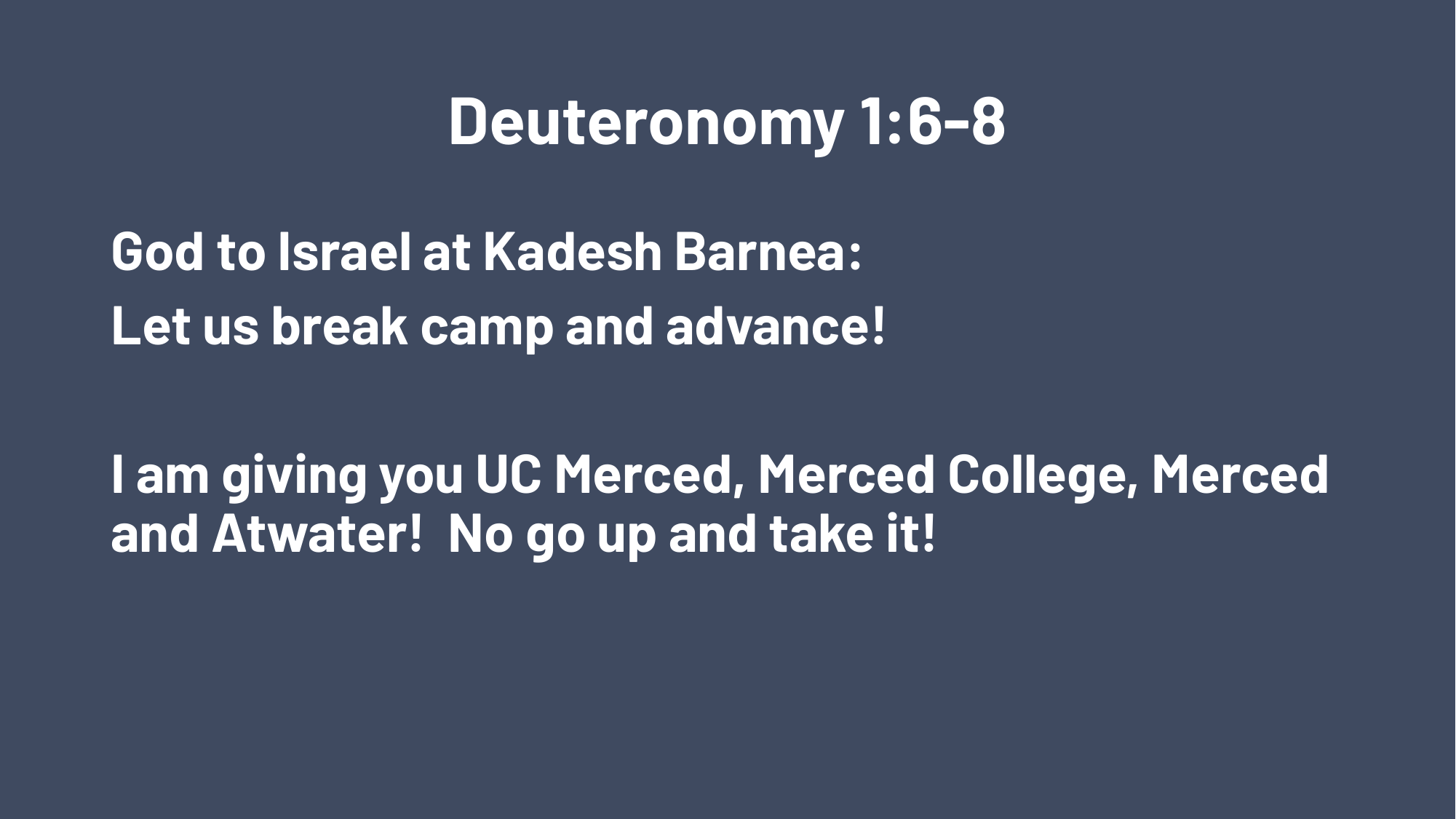

# Deuteronomy 1:6-8
God to Israel at Kadesh Barnea:
Let us break camp and advance!

I am giving you UC Merced, Merced College, Merced and Atwater!  No go up and take it!